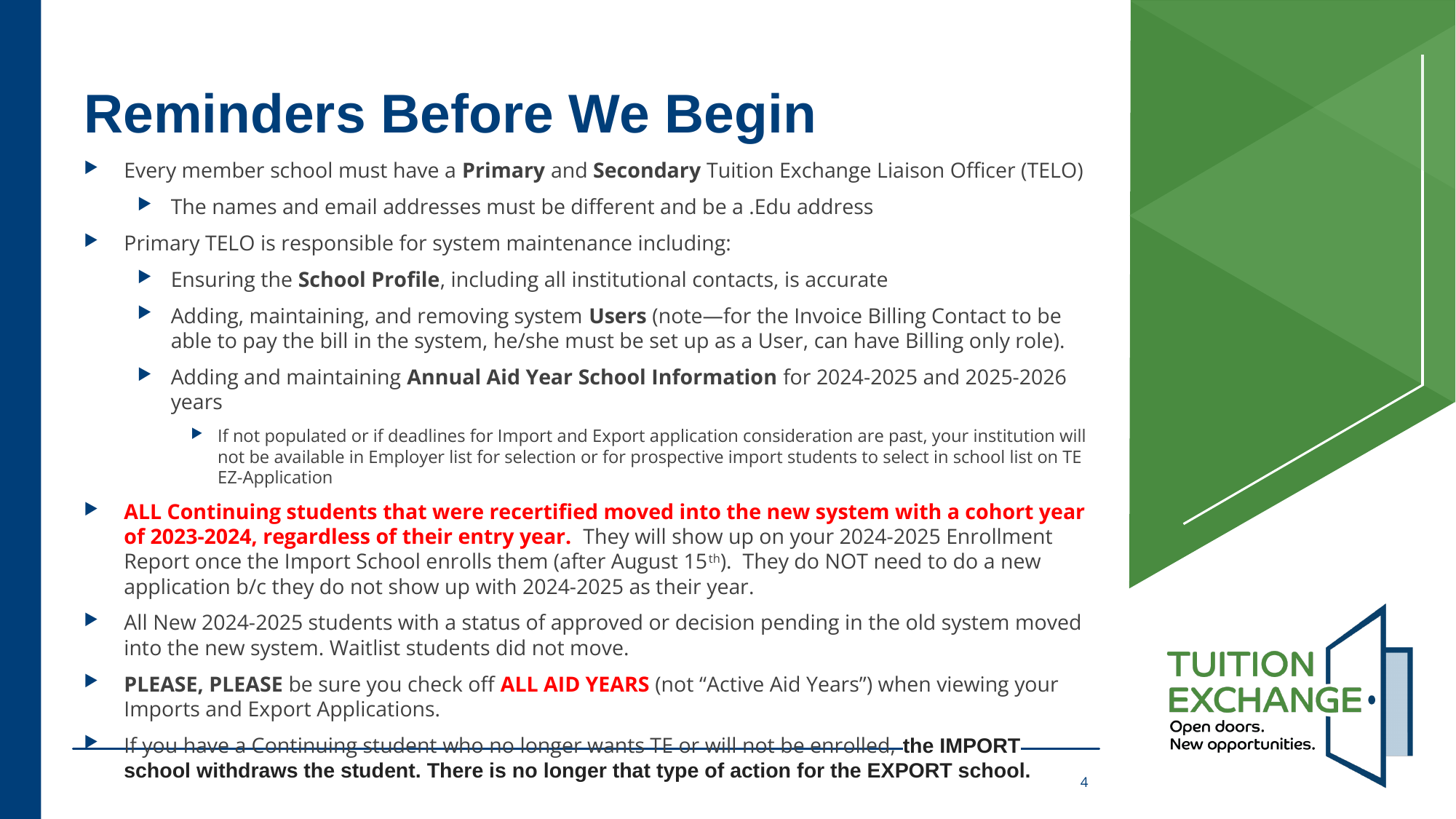

# Reminders Before We Begin
Every member school must have a Primary and Secondary Tuition Exchange Liaison Officer (TELO)
The names and email addresses must be different and be a .Edu address
Primary TELO is responsible for system maintenance including:
Ensuring the School Profile, including all institutional contacts, is accurate
Adding, maintaining, and removing system Users (note—for the Invoice Billing Contact to be able to pay the bill in the system, he/she must be set up as a User, can have Billing only role).
Adding and maintaining Annual Aid Year School Information for 2024-2025 and 2025-2026 years
If not populated or if deadlines for Import and Export application consideration are past, your institution will not be available in Employer list for selection or for prospective import students to select in school list on TE EZ-Application
ALL Continuing students that were recertified moved into the new system with a cohort year of 2023-2024, regardless of their entry year.  They will show up on your 2024-2025 Enrollment Report once the Import School enrolls them (after August 15th).  They do NOT need to do a new application b/c they do not show up with 2024-2025 as their year.
All New 2024-2025 students with a status of approved or decision pending in the old system moved into the new system. Waitlist students did not move.
PLEASE, PLEASE be sure you check off ALL AID YEARS (not “Active Aid Years”) when viewing your Imports and Export Applications.
If you have a Continuing student who no longer wants TE or will not be enrolled, the IMPORT school withdraws the student. There is no longer that type of action for the EXPORT school.

4